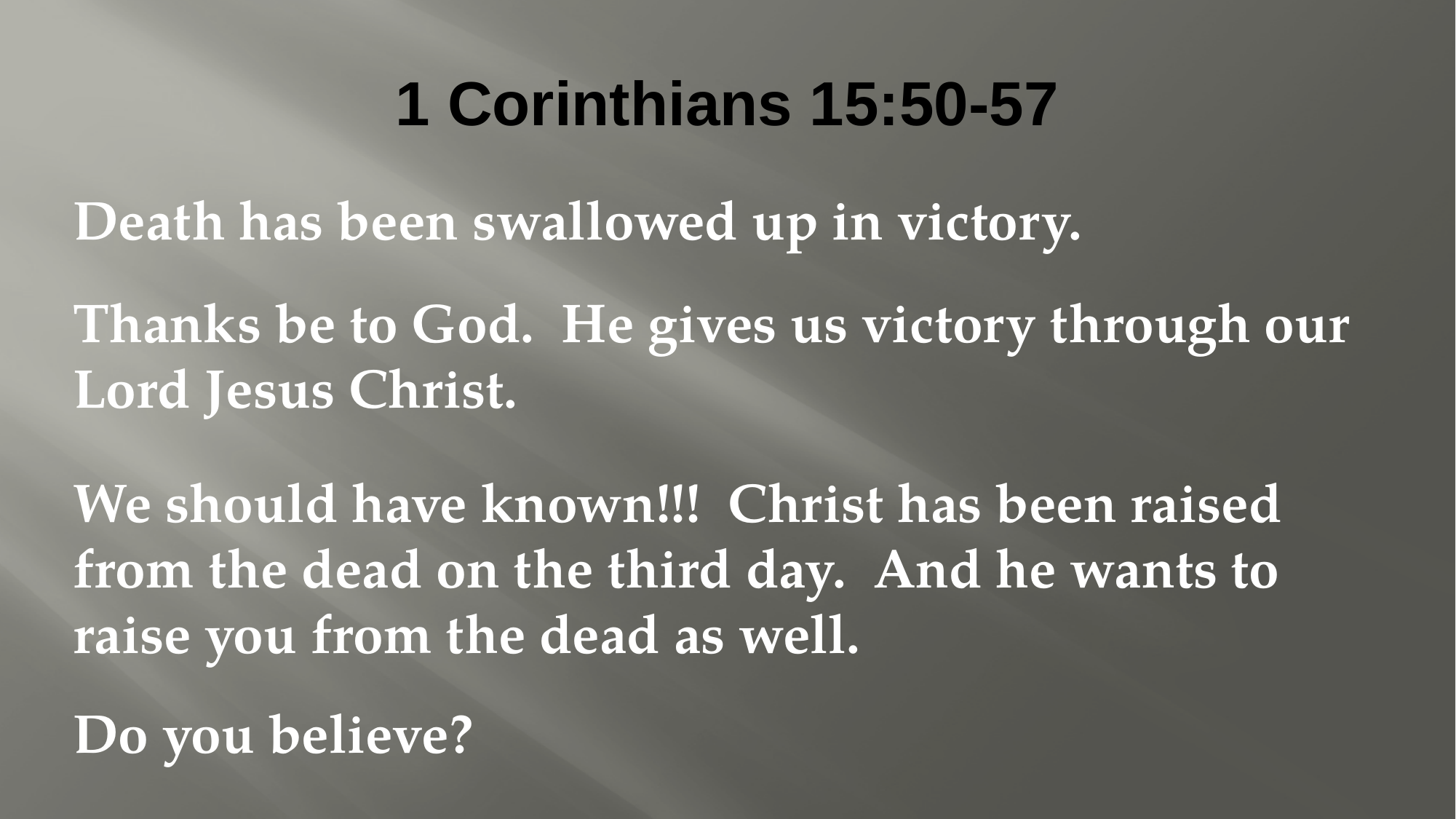

# 1 Corinthians 15:50-57
Death has been swallowed up in victory.

Thanks be to God.  He gives us victory through our Lord Jesus Christ.

We should have known!!!  Christ has been raised from the dead on the third day.  And he wants to raise you from the dead as well.

Do you believe?